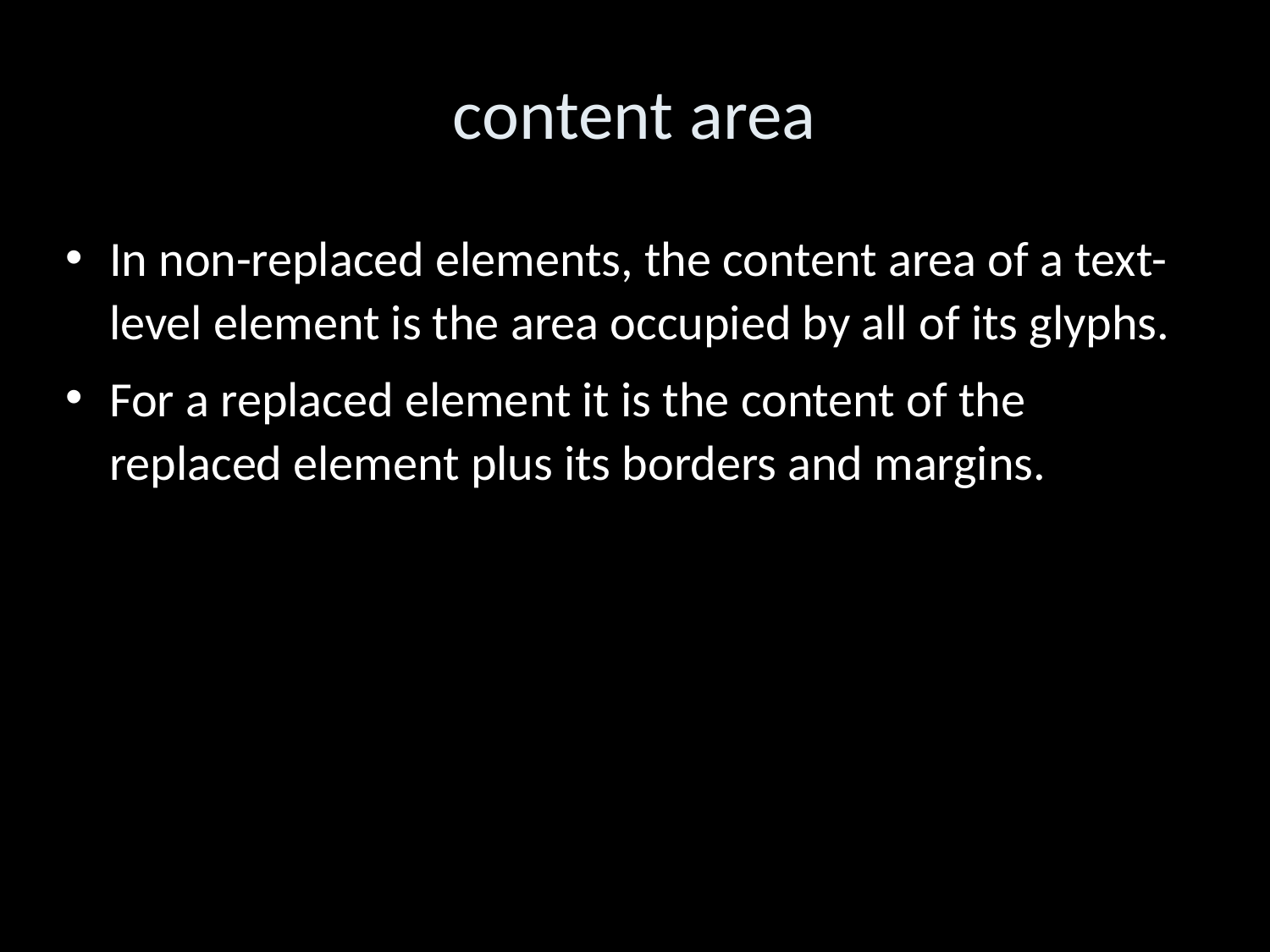

content area
In non-replaced elements, the content area of a text-level element is the area occupied by all of its glyphs.
For a replaced element it is the content of the replaced element plus its borders and margins.